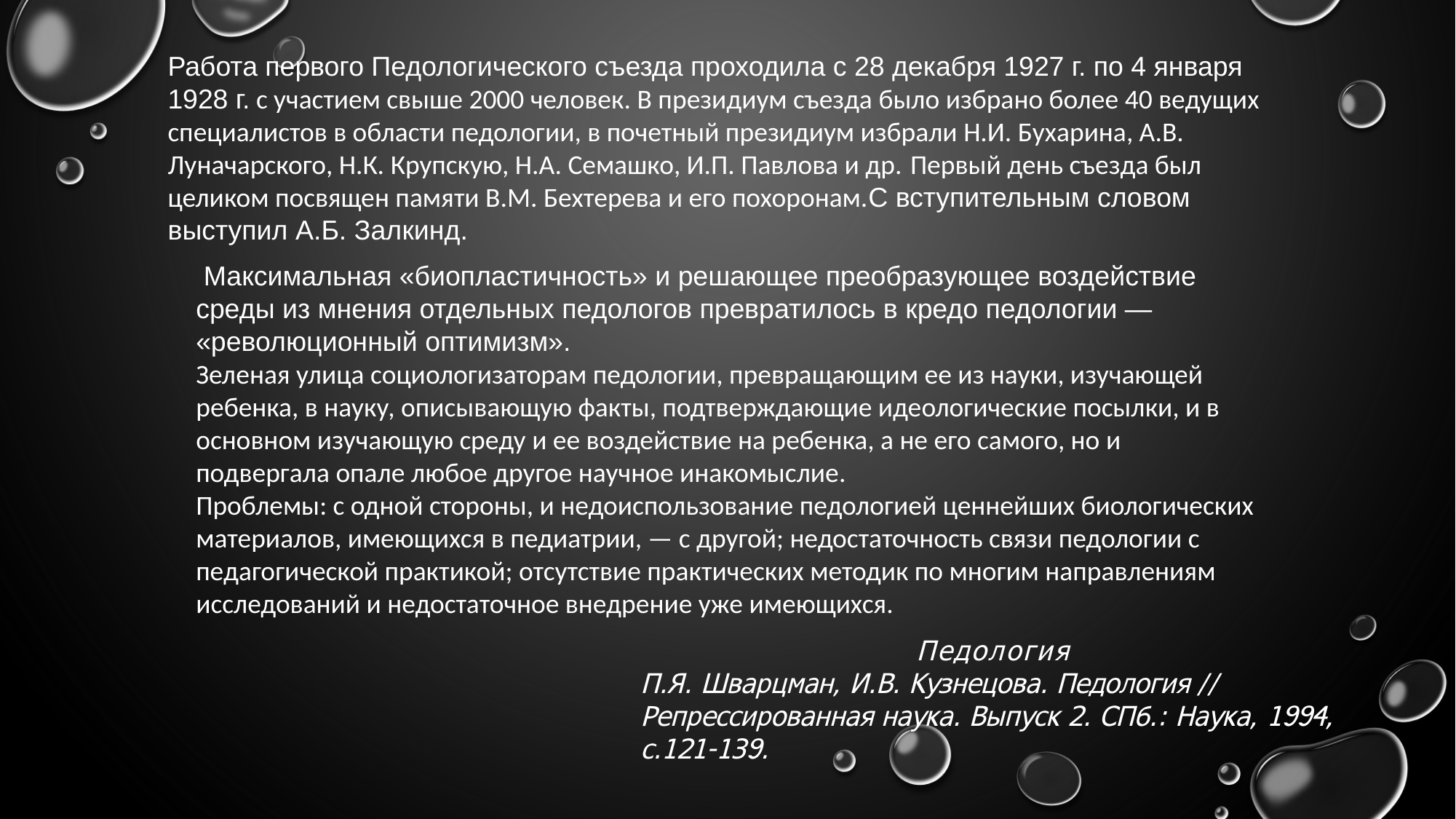

Работа первого Педологического съезда проходила с 28 декабря 1927 г. по 4 января 1928 г. с участием свыше 2000 человек. В президиум съезда было избрано более 40 ведущих специалистов в области педологии, в почетный президиум избрали Н.И. Бухарина, А.В. Луначарского, Н.К. Крупскую, Н.А. Семашко, И.П. Павлова и др. Первый день съезда был целиком посвящен памяти В.М. Бехтерева и его похоронам.С вступительным словом выступил А.Б. Залкинд.
 Максимальная «биопластичность» и решающее преобразующее воздействие среды из мнения отдельных педологов превратилось в кредо педологии — «революционный оптимизм».
Зеленая улица социологизаторам педологии, превращающим ее из науки, изучающей ребенка, в науку, описывающую факты, подтверждающие идеологические посылки, и в основном изучающую среду и ее воздействие на ребенка, а не его самого, но и подвергала опале любое другое научное инакомыслие.
Проблемы: с одной стороны, и недоиспользование педологией ценнейших биологических материалов, имеющихся в педиатрии, — с другой; недостаточность связи педологии с педагогической практикой; отсутствие практических методик по многим направлениям исследований и недостаточное внедрение уже имеющихся.
Педология
П.Я. Шварцман, И.В. Кузнецова. Педология // Репрессированная наука. Выпуск 2. СПб.: Наука, 1994, с.121-139.